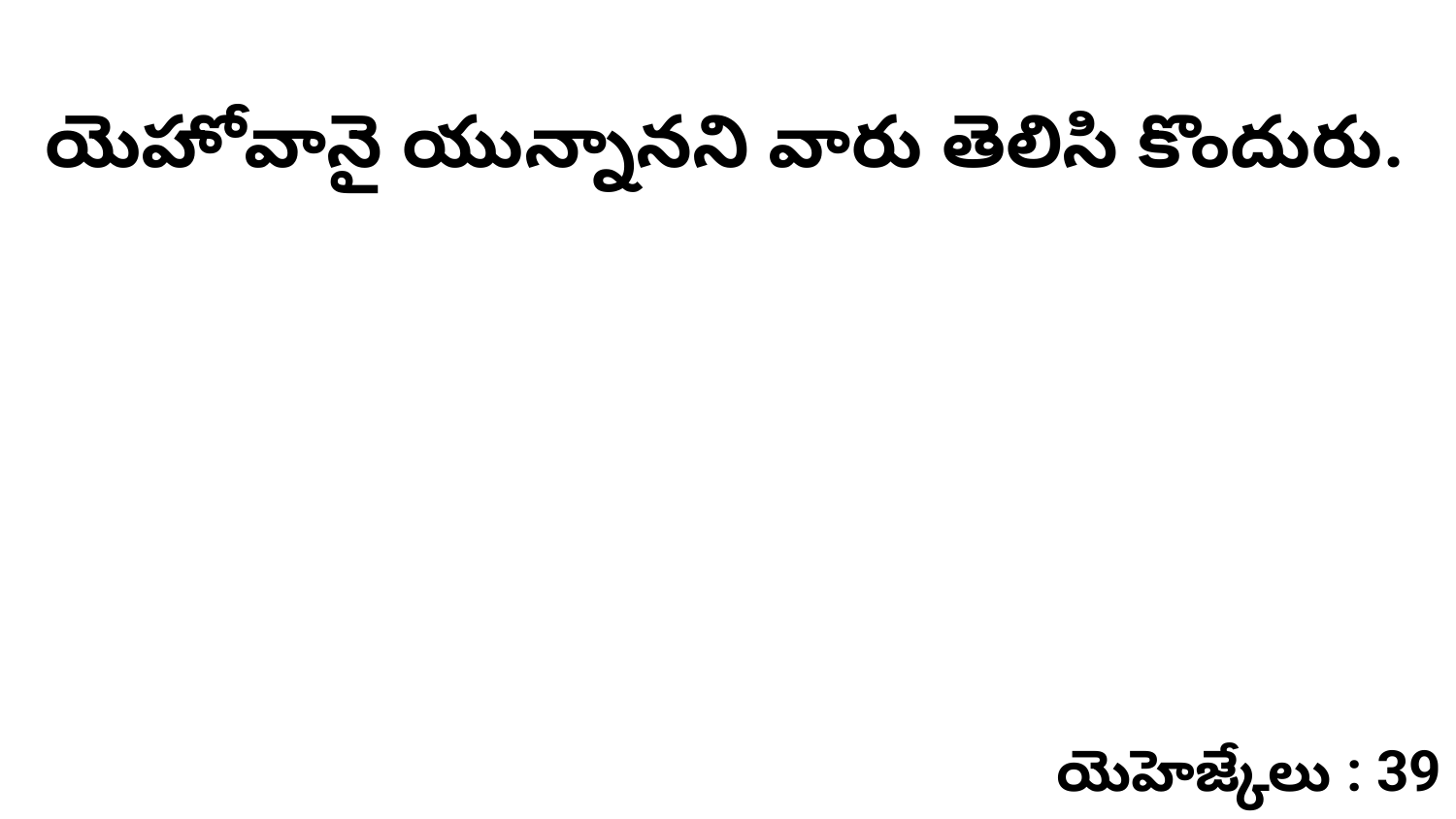

యెహోవానై యున్నానని వారు తెలిసి కొందురు.
యెహెజ్కేలు : 39